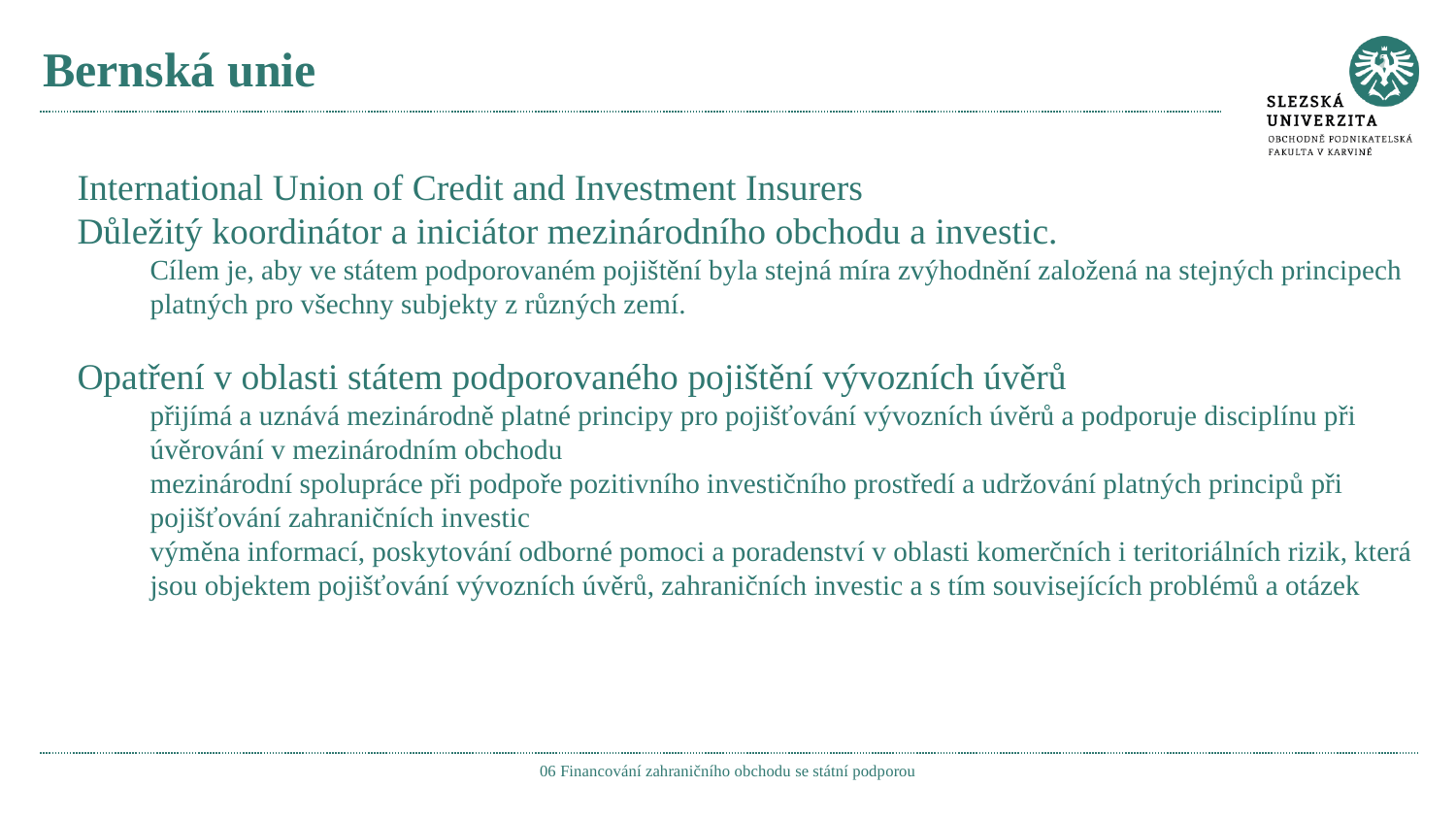

# Bernská unie
International Union of Credit and Investment Insurers
Důležitý koordinátor a iniciátor mezinárodního obchodu a investic.
Cílem je, aby ve státem podporovaném pojištění byla stejná míra zvýhodnění založená na stejných principech platných pro všechny subjekty z různých zemí.

Opatření v oblasti státem podporovaného pojištění vývozních úvěrů
přijímá a uznává mezinárodně platné principy pro pojišťování vývozních úvěrů a podporuje disciplínu při úvěrování v mezinárodním obchodu
mezinárodní spolupráce při podpoře pozitivního investičního prostředí a udržování platných principů při pojišťování zahraničních investic
výměna informací, poskytování odborné pomoci a poradenství v oblasti komerčních i teritoriálních rizik, která jsou objektem pojišťování vývozních úvěrů, zahraničních investic a s tím souvisejících problémů a otázek

06 Financování zahraničního obchodu se státní podporou